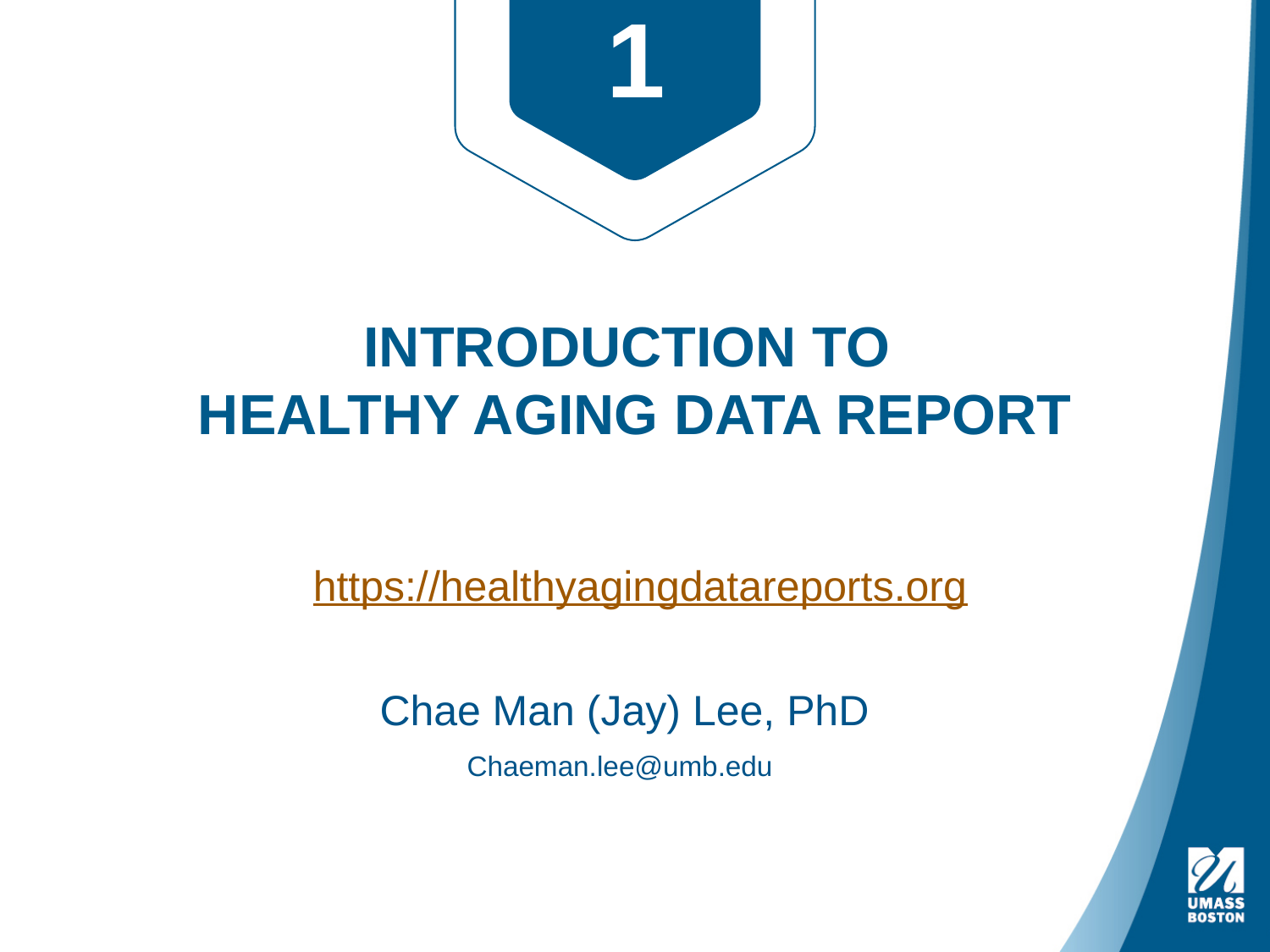

1
INTRODUCTION TO
HEALTHY AGING DATA REPORT

https://healthyagingdatareports.org
Chae Man (Jay) Lee, PhD
Chaeman.lee@umb.edu